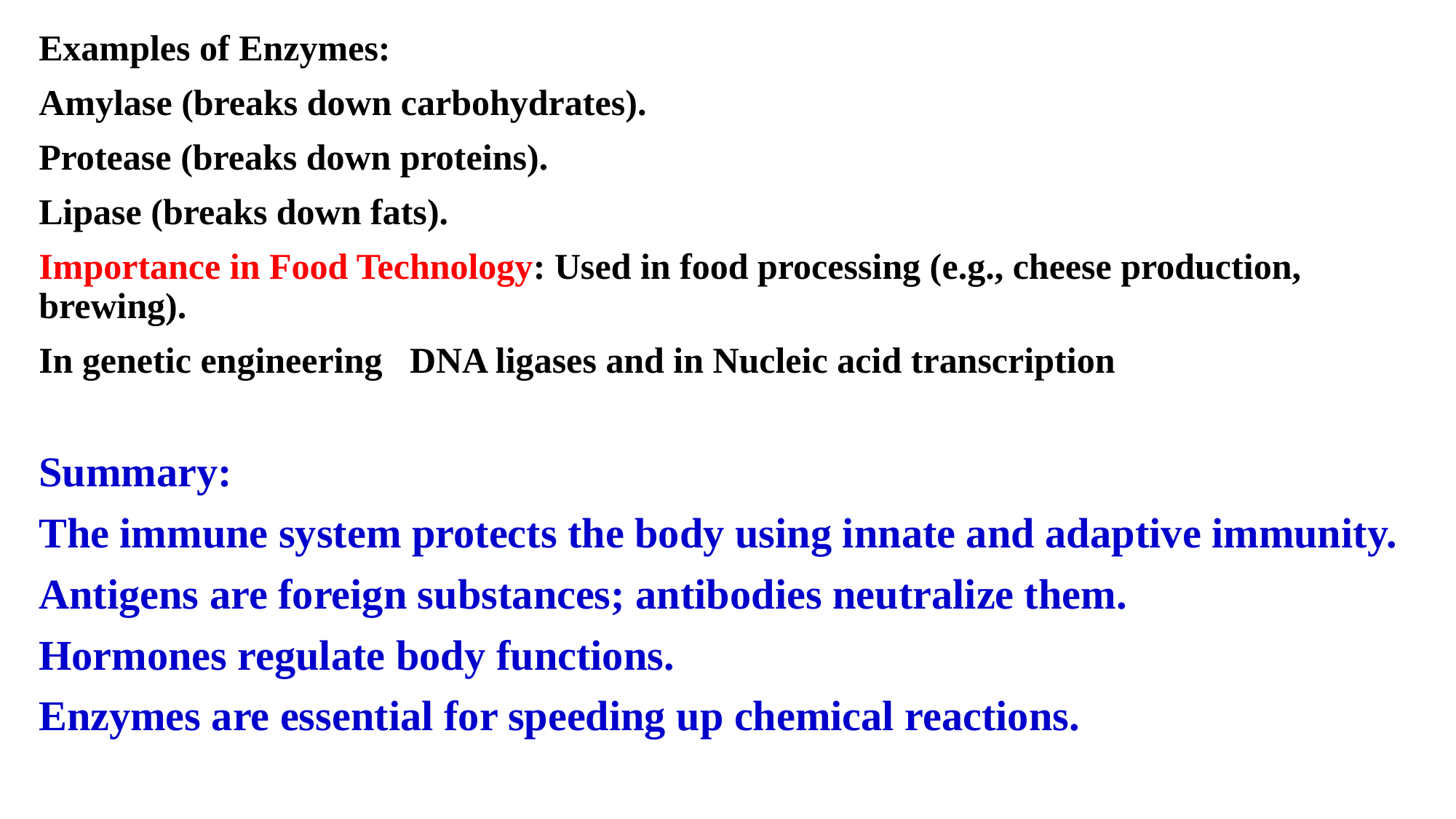

Examples of Enzymes:
Amylase (breaks down carbohydrates).
Protease (breaks down proteins).
Lipase (breaks down fats).
Importance in Food Technology: Used in food processing (e.g., cheese production, brewing).
In genetic engineering   DNA ligases and in Nucleic acid transcription

Summary:
The immune system protects the body using innate and adaptive immunity.
Antigens are foreign substances; antibodies neutralize them.
Hormones regulate body functions.
Enzymes are essential for speeding up chemical reactions.